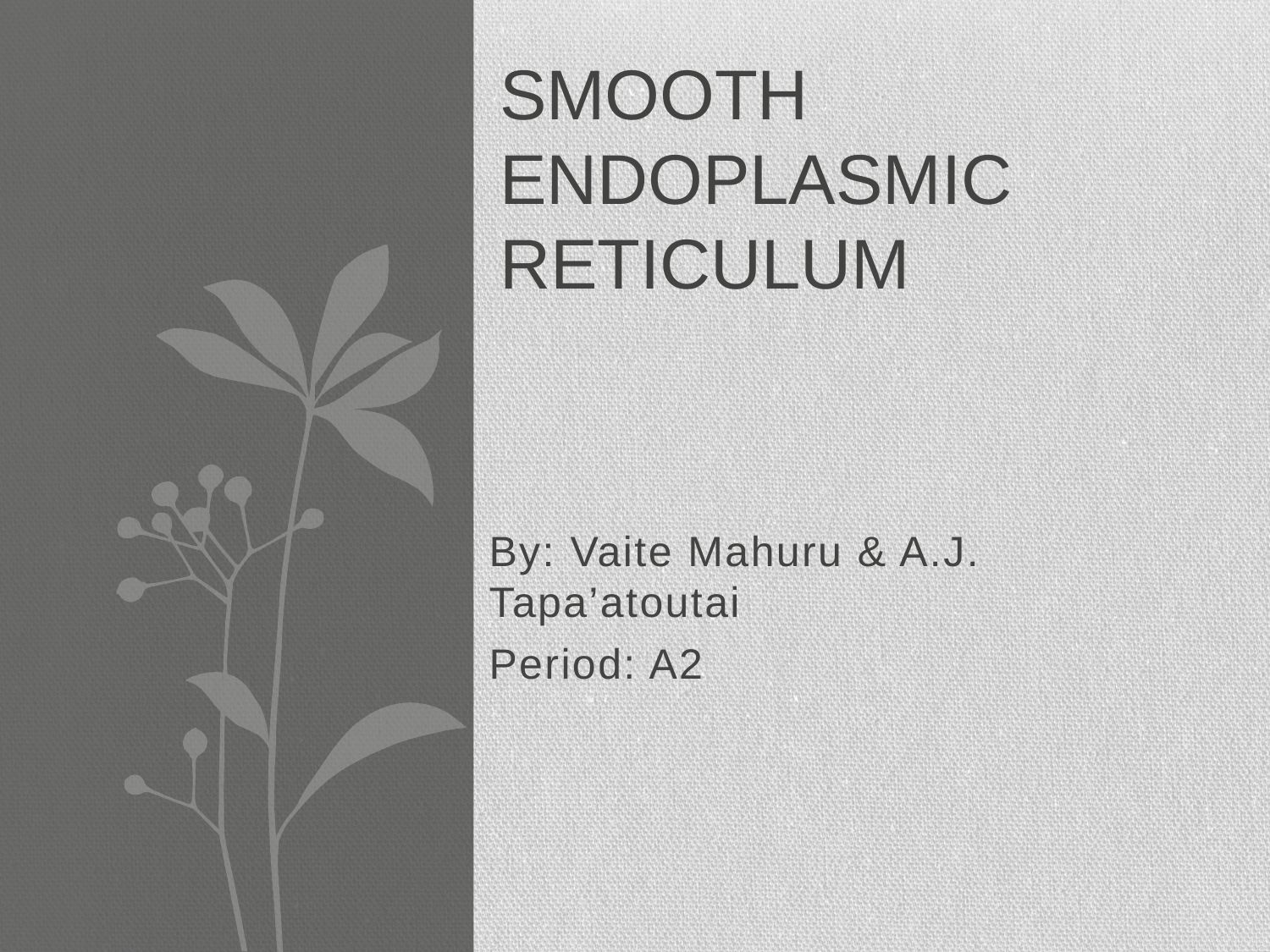

# Smooth endoplasmic reticulum
By: Vaite Mahuru & A.J. Tapa’atoutai
Period: A2